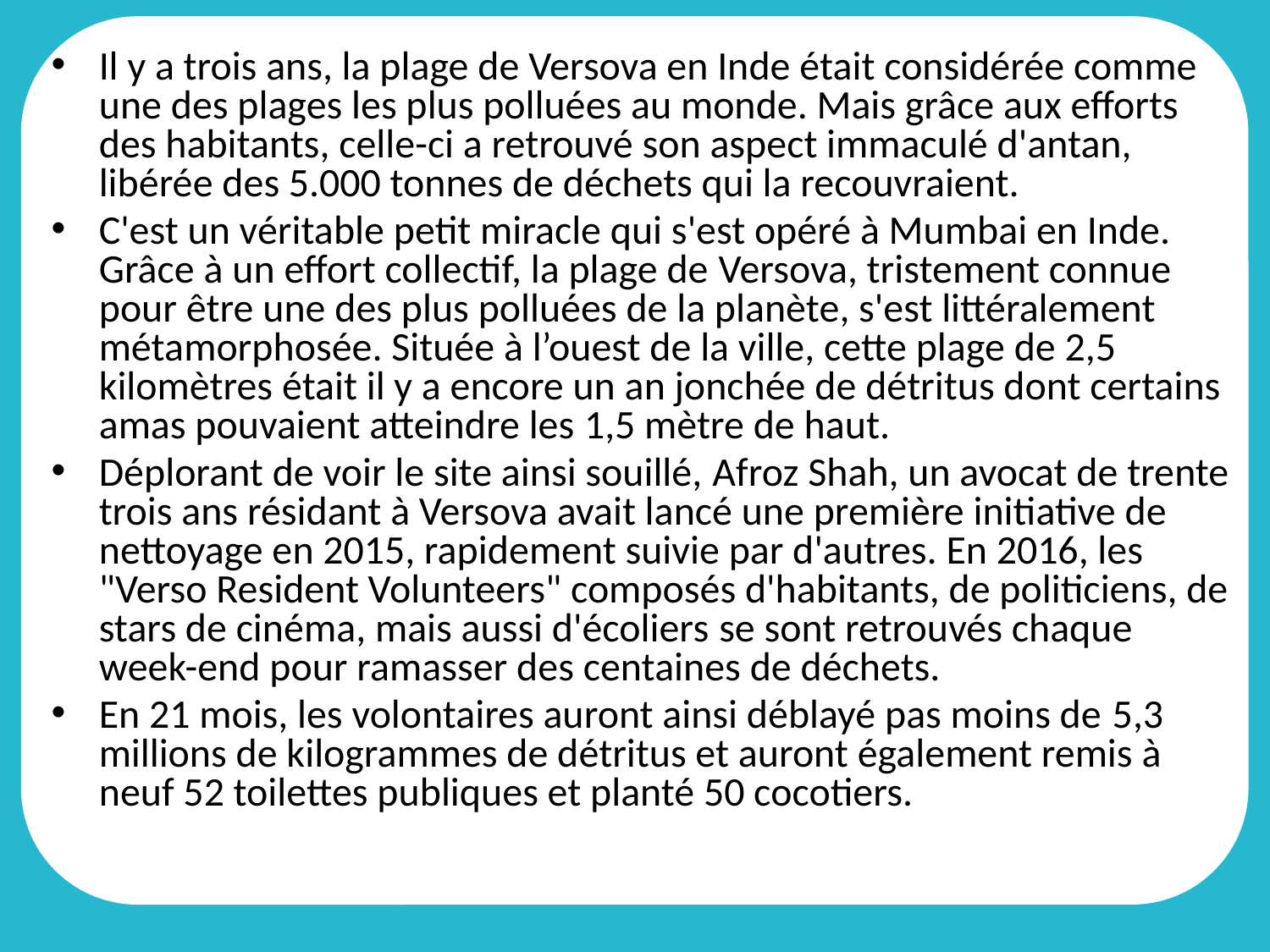

Il y a trois ans, la plage de Versova en Inde était considérée comme une des plages les plus polluées au monde. Mais grâce aux efforts des habitants, celle-ci a retrouvé son aspect immaculé d'antan, libérée des 5.000 tonnes de déchets qui la recouvraient.
C'est un véritable petit miracle qui s'est opéré à Mumbai en Inde. Grâce à un effort collectif, la plage de Versova, tristement connue pour être une des plus polluées de la planète, s'est littéralement métamorphosée. Située à l’ouest de la ville, cette plage de 2,5 kilomètres était il y a encore un an jonchée de détritus dont certains amas pouvaient atteindre les 1,5 mètre de haut.
Déplorant de voir le site ainsi souillé, Afroz Shah, un avocat de trente trois ans résidant à Versova avait lancé une première initiative de nettoyage en 2015, rapidement suivie par d'autres. En 2016, les "Verso Resident Volunteers" composés d'habitants, de politiciens, de stars de cinéma, mais aussi d'écoliers se sont retrouvés chaque week-end pour ramasser des centaines de déchets.
En 21 mois, les volontaires auront ainsi déblayé pas moins de 5,3 millions de kilogrammes de détritus et auront également remis à neuf 52 toilettes publiques et planté 50 cocotiers.